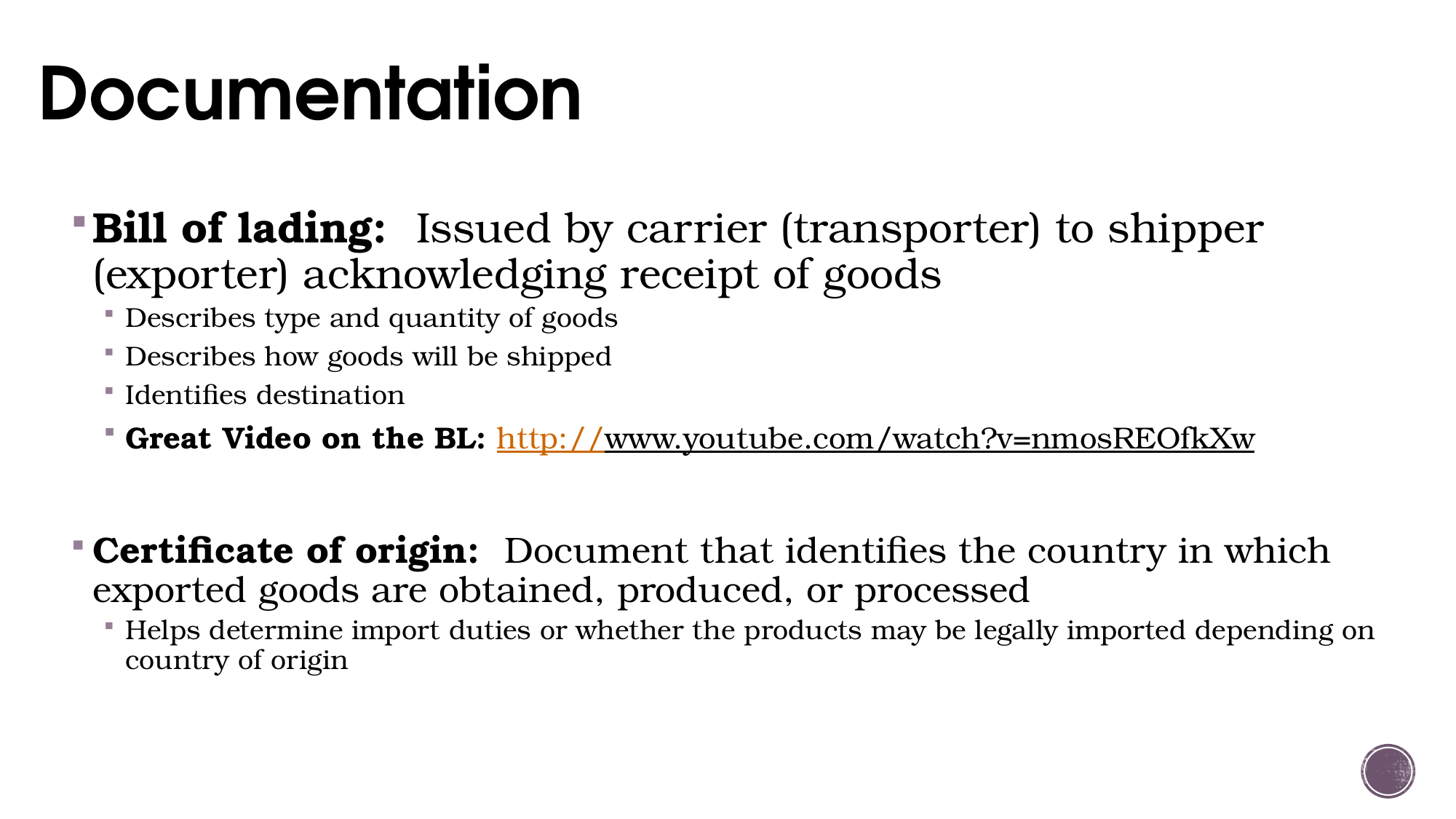

# Documentation
Bill of lading:  Issued by carrier (transporter) to shipper (exporter) acknowledging receipt of goods
Describes type and quantity of goods
Describes how goods will be shipped
Identifies destination
Great Video on the BL: http://www.youtube.com/watch?v=nmosREOfkXw

Certificate of origin:  Document that identifies the country in which exported goods are obtained, produced, or processed
Helps determine import duties or whether the products may be legally imported depending on country of origin